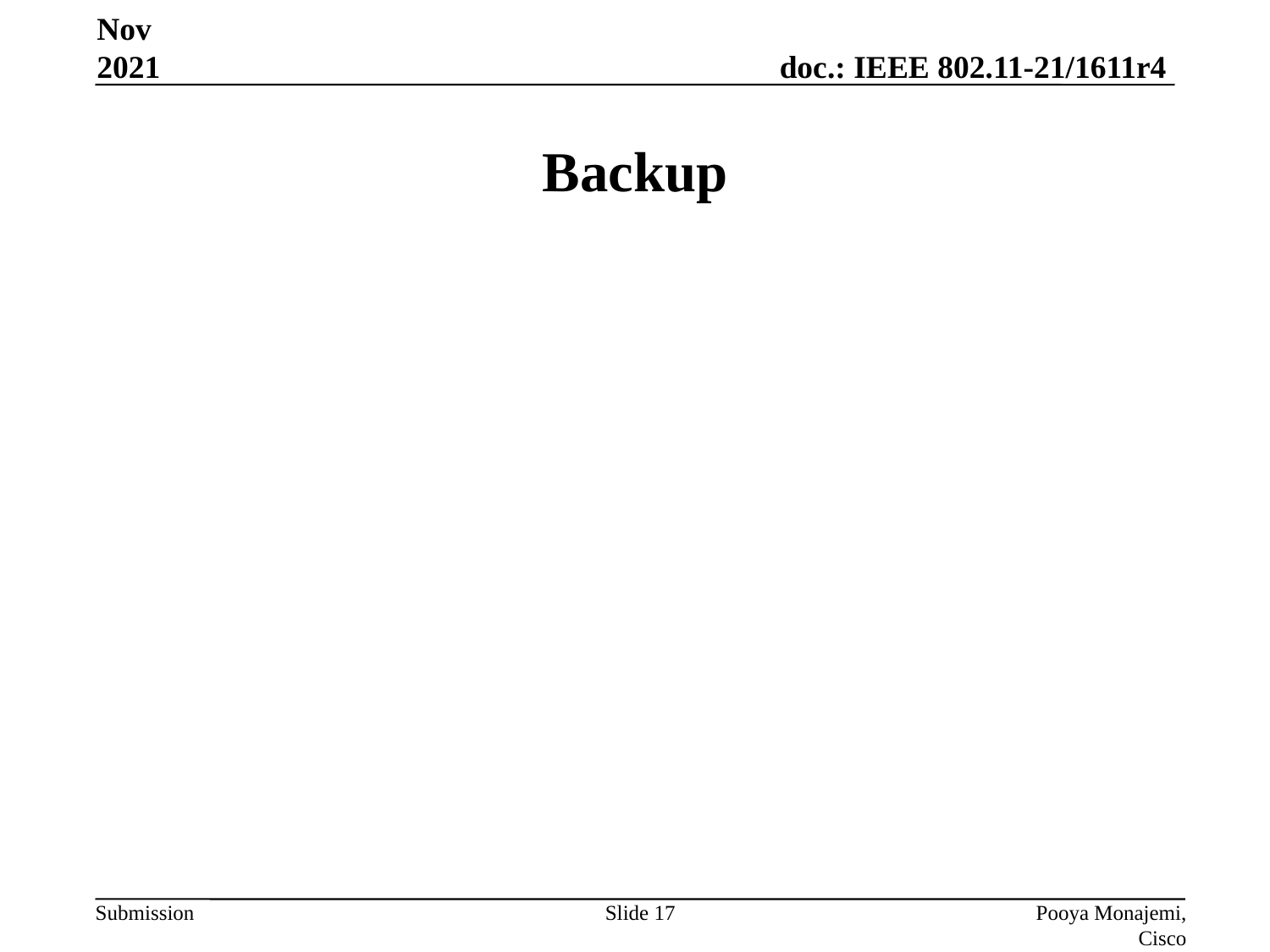

Nov 2021
# Backup

Slide 17
Pooya Monajemi, Cisco